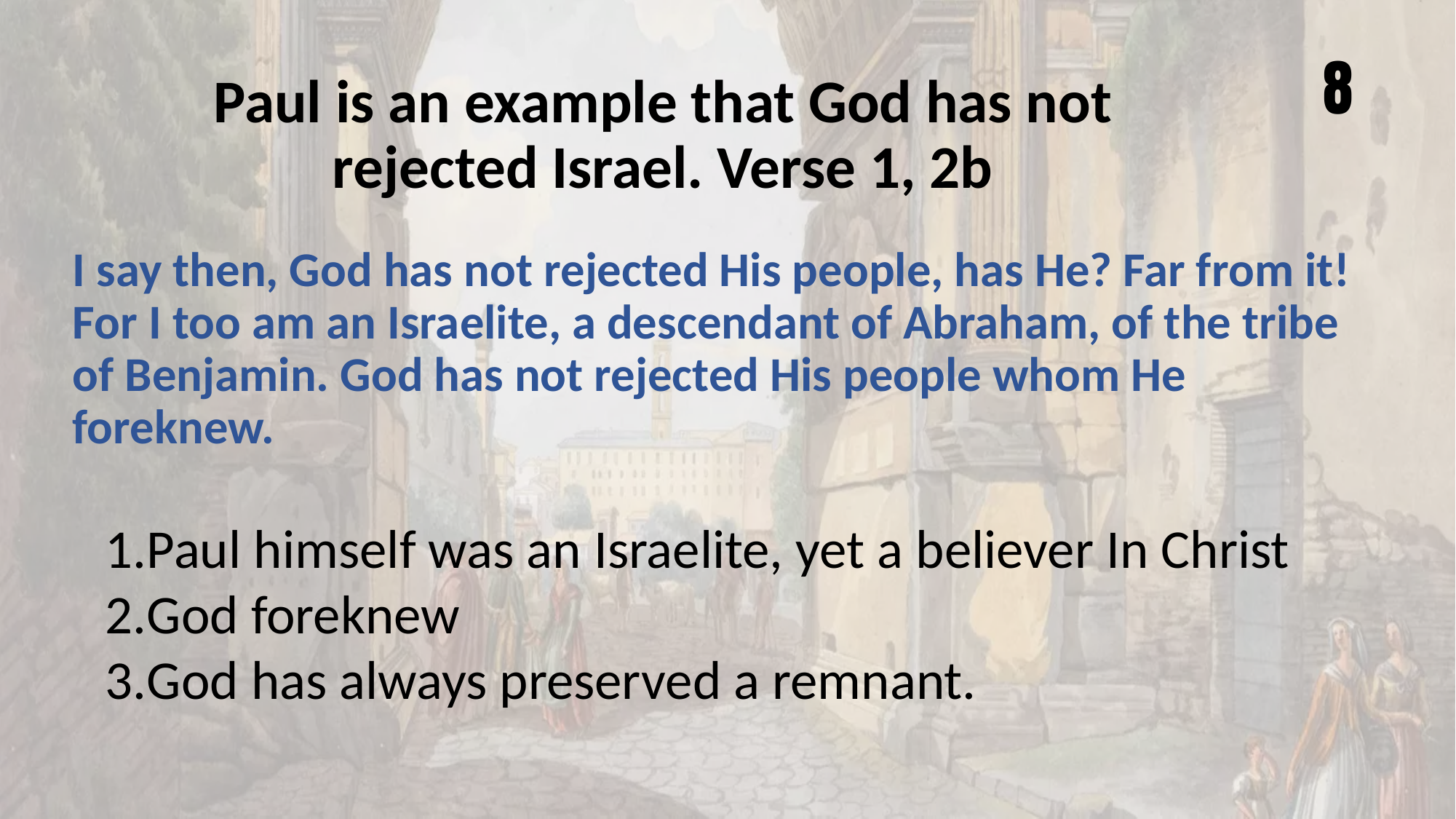

8
# Paul is an example that God has not rejected Israel. Verse 1, 2b
I say then, God has not rejected His people, has He? Far from it! For I too am an Israelite, a descendant of Abraham, of the tribe of Benjamin. God has not rejected His people whom He foreknew.

Paul himself was an Israelite, yet a believer In Christ
God foreknew
God has always preserved a remnant.